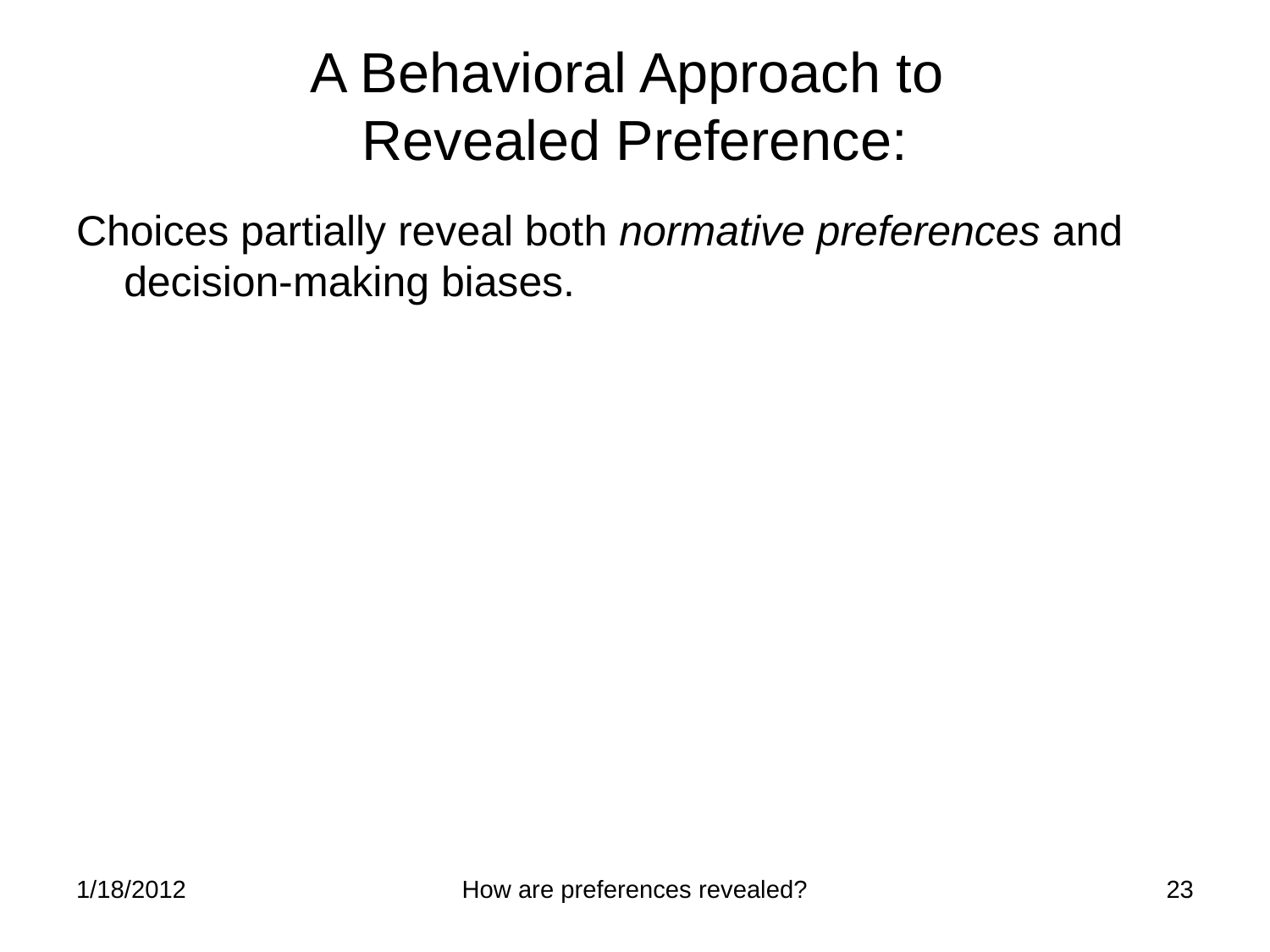

# A Behavioral Approach to Revealed Preference:

Choices partially reveal both normative preferences and decision-making biases.

1/18/2012
How are preferences revealed?

23